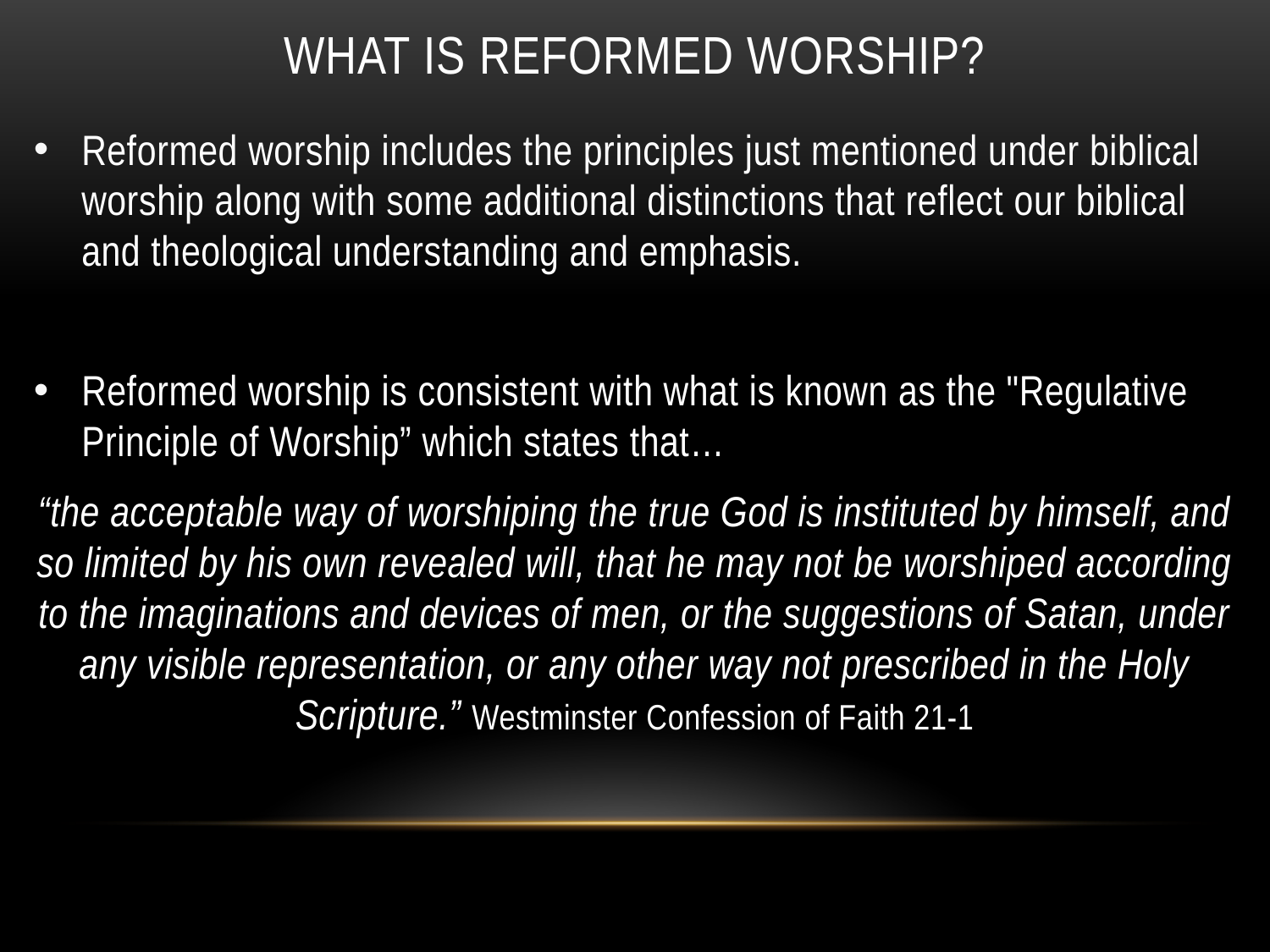

# What is Reformed worship?
Reformed worship includes the principles just mentioned under biblical worship along with some additional distinctions that reflect our biblical and theological understanding and emphasis.

Reformed worship is consistent with what is known as the "Regulative Principle of Worship” which states that…
“the acceptable way of worshiping the true God is instituted by himself, and so limited by his own revealed will, that he may not be worshiped according to the imaginations and devices of men, or the suggestions of Satan, under any visible representation, or any other way not prescribed in the Holy Scripture.” Westminster Confession of Faith 21-1